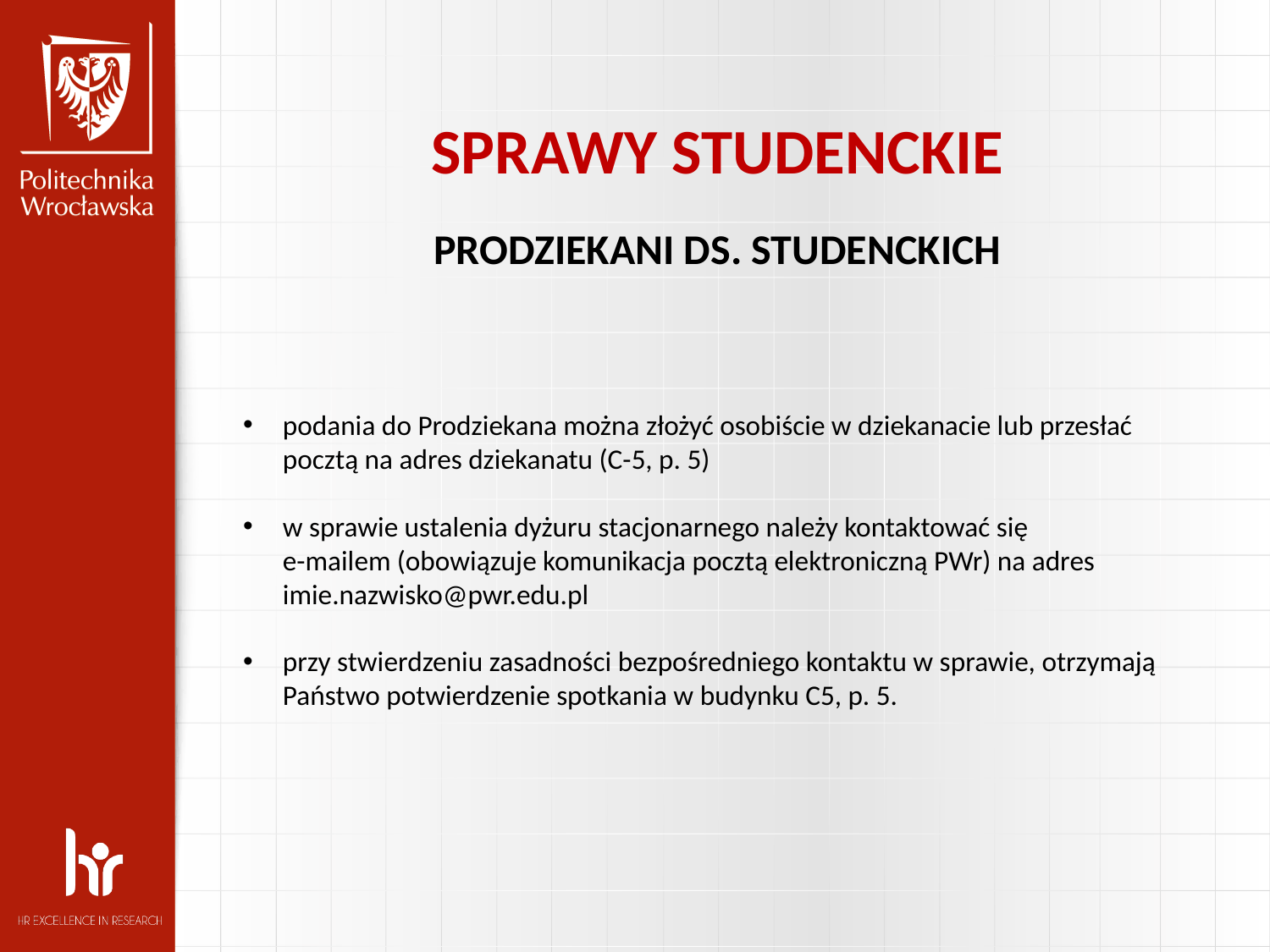

SPRAWY STUDENCKIE
PRODZIEKANI DS. STUDENCKICH
podania do Prodziekana można złożyć osobiście w dziekanacie lub przesłać pocztą na adres dziekanatu (C-5, p. 5)

w sprawie ustalenia dyżuru stacjonarnego należy kontaktować się
e-mailem (obowiązuje komunikacja pocztą elektroniczną PWr) na adres imie.nazwisko@pwr.edu.pl

przy stwierdzeniu zasadności bezpośredniego kontaktu w sprawie, otrzymają Państwo potwierdzenie spotkania w budynku C5, p. 5.